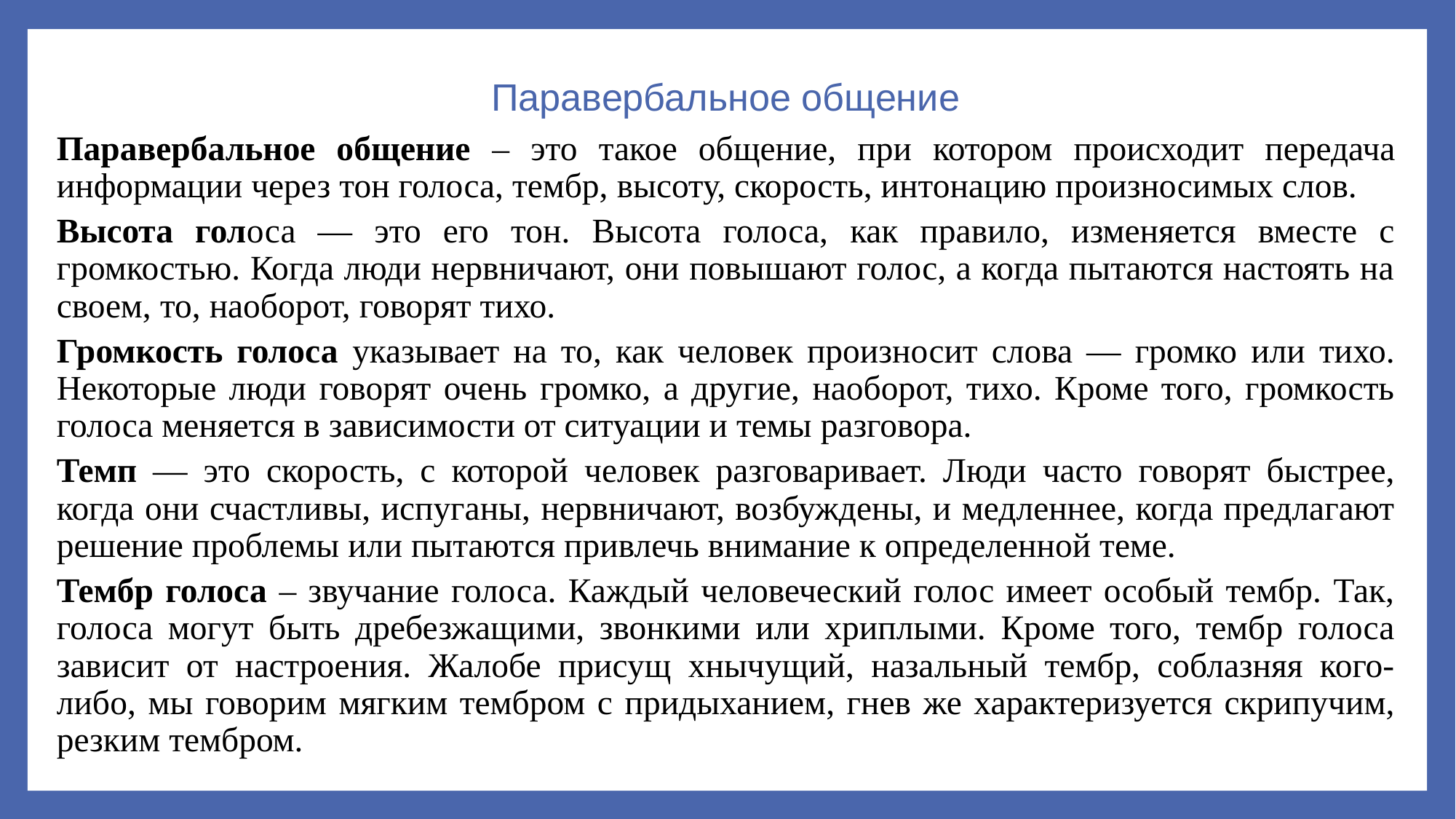

# Паравербальное общение
Паравербальное общение – это такое общение, при котором происходит передача информации через тон голоса, тембр, высоту, скорость, интонацию произносимых слов.
Высота голоса — это его тон. Высота голоса, как правило, изменяется вместе с громкостью. Когда люди нервничают, они повышают голос, а когда пытаются настоять на своем, то, наоборот, говорят тихо.
Громкость голоса указывает на то, как человек произносит слова — громко или тихо. Некоторые люди говорят очень громко, а другие, наоборот, тихо. Кроме того, громкость голоса меняется в зависимости от ситуации и темы разговора.
Темп — это скорость, с которой человек разговаривает. Люди часто говорят быстрее, когда они счастливы, испуганы, нервничают, возбуждены, и медленнее, когда предлагают решение проблемы или пытаются привлечь внимание к определенной теме.
Тембр голоса – звучание голоса. Каждый человеческий голос имеет особый тембр. Так, голоса могут быть дребезжащими, звонкими или хриплыми. Кроме того, тембр голоса зависит от настроения. Жалобе присущ хнычущий, назальный тембр, соблазняя кого-либо, мы говорим мягким тембром с придыханием, гнев же характеризуется скрипучим, резким тембром.